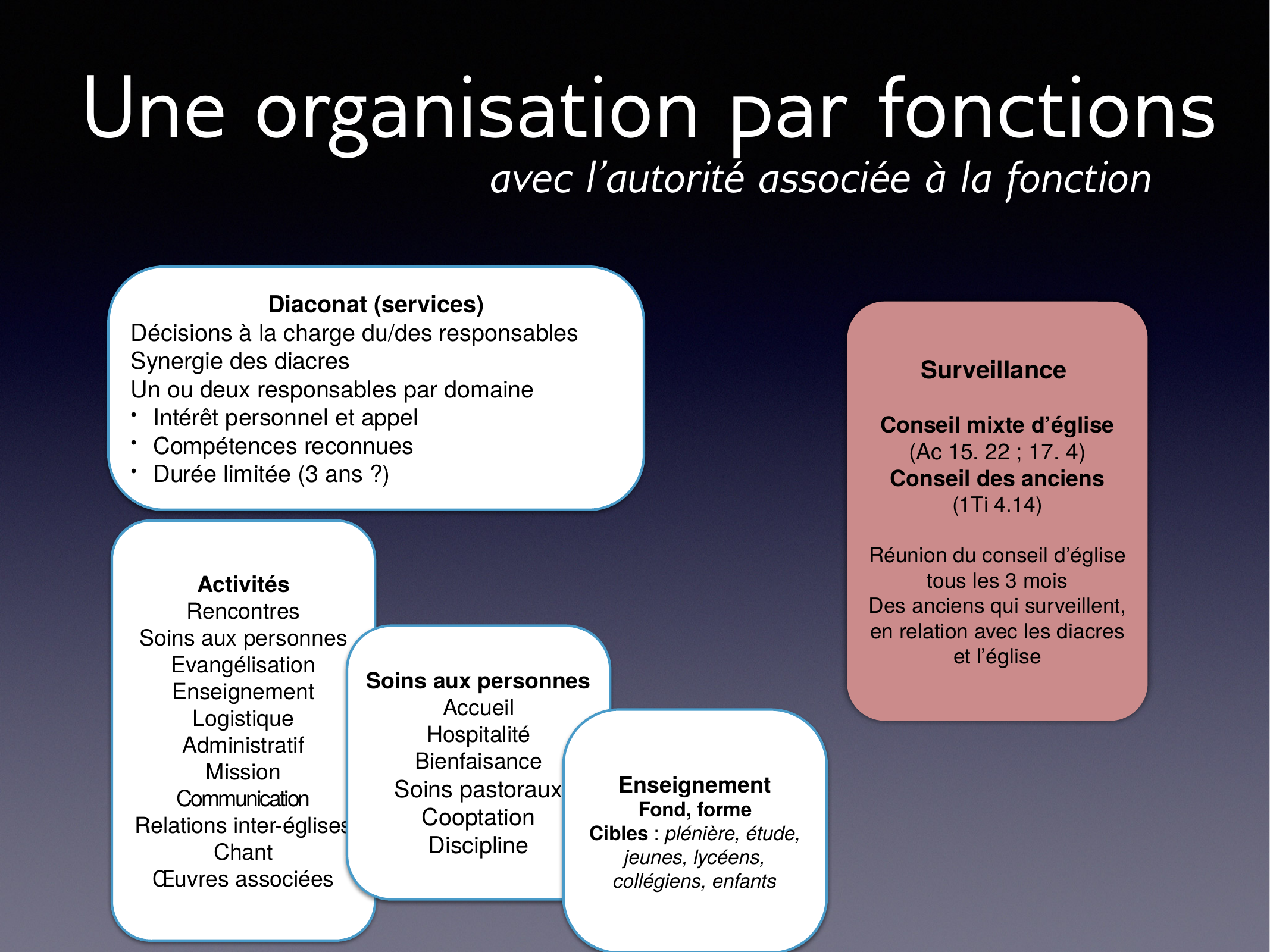

# Une organisation par fonctions
avec l’autorité associée à la fonction

Diaconat (services)
Décisions à la charge du/des responsables
Synergie des diacres
Un ou deux responsables par domaine
Intérêt personnel et appel
Compétences reconnues
Durée limitée (3 ans ?)

Surveillance

Conseil mixte d’église
(Ac 15. 22 ; 17. 4)
Conseil des anciens
(1Ti 4.14)

Réunion du conseil d’église tous les 3 mois
Des anciens qui surveillent, en relation avec les diacres et l’église

Activités
Rencontres
Soins aux personnes
Evangélisation
Enseignement
Logistique
Administratif
Mission
Communication
Relations inter-églises
Chant
Œuvres associées

Soins aux personnes
Accueil
Hospitalité
Bienfaisance
Soins pastoraux
Cooptation
Discipline

Enseignement
Fond, forme
Cibles : plénière, étude, jeunes, lycéens, collégiens, enfants